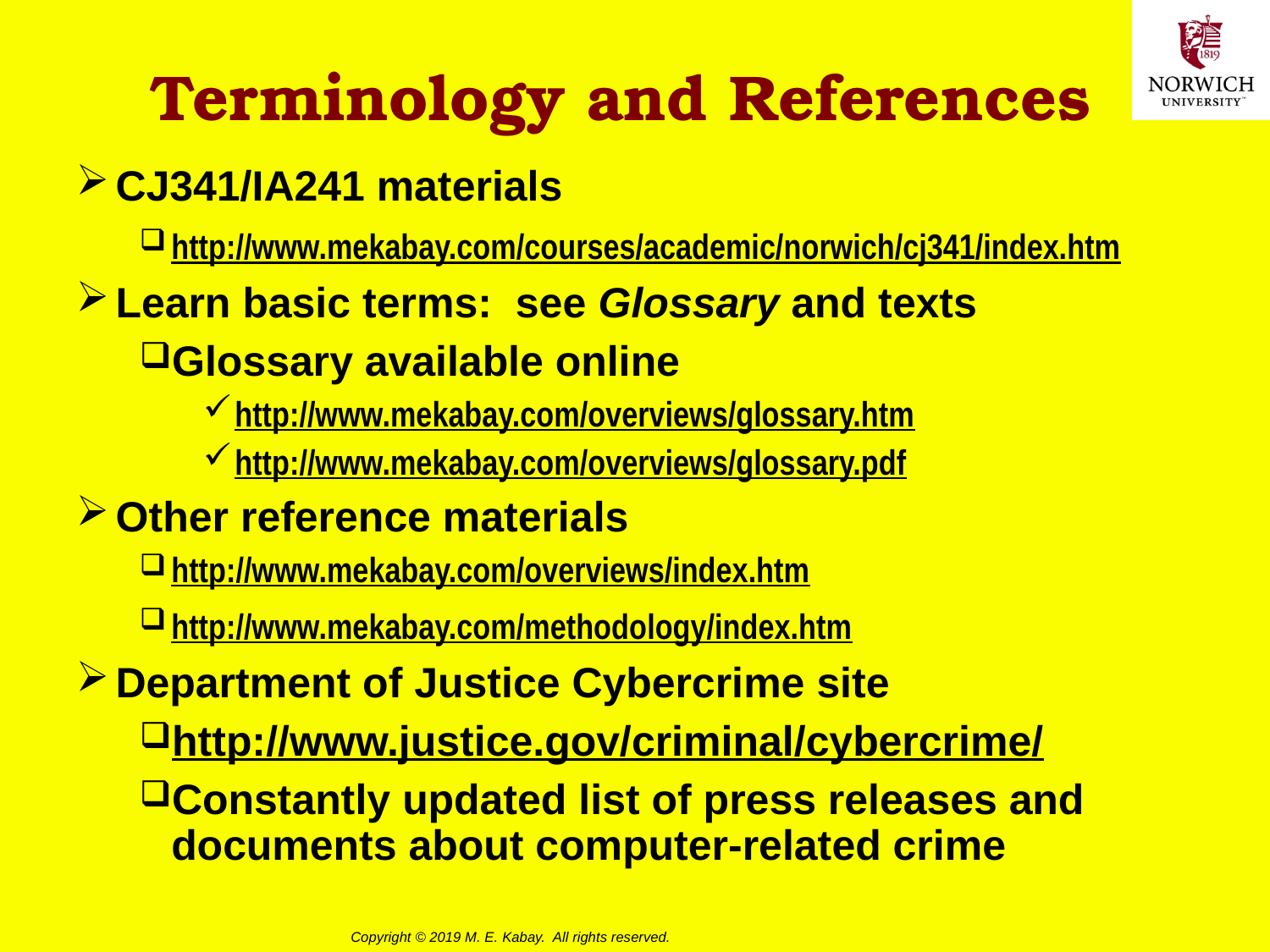

# Terminology and References
CJ341/IA241 materials
http://www.mekabay.com/courses/academic/norwich/cj341/index.htm
Learn basic terms:  see Glossary and texts
Glossary available online
http://www.mekabay.com/overviews/glossary.htm
http://www.mekabay.com/overviews/glossary.pdf
Other reference materials
http://www.mekabay.com/overviews/index.htm
http://www.mekabay.com/methodology/index.htm
Department of Justice Cybercrime site
http://www.justice.gov/criminal/cybercrime/
Constantly updated list of press releases and documents about computer-related crime